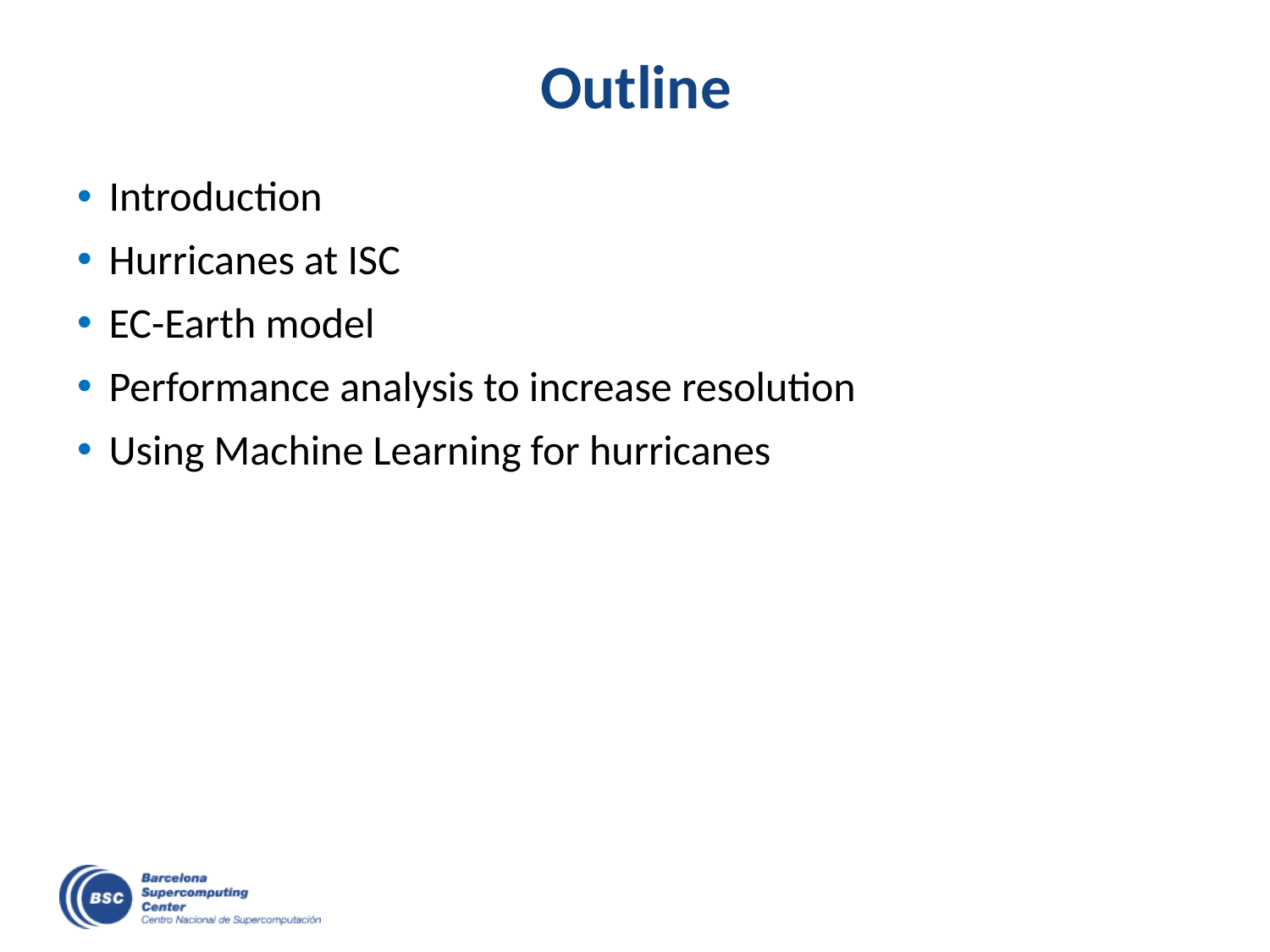

# Outline
Introduction
Hurricanes at ISC
EC-Earth model
Performance analysis to increase resolution
Using Machine Learning for hurricanes